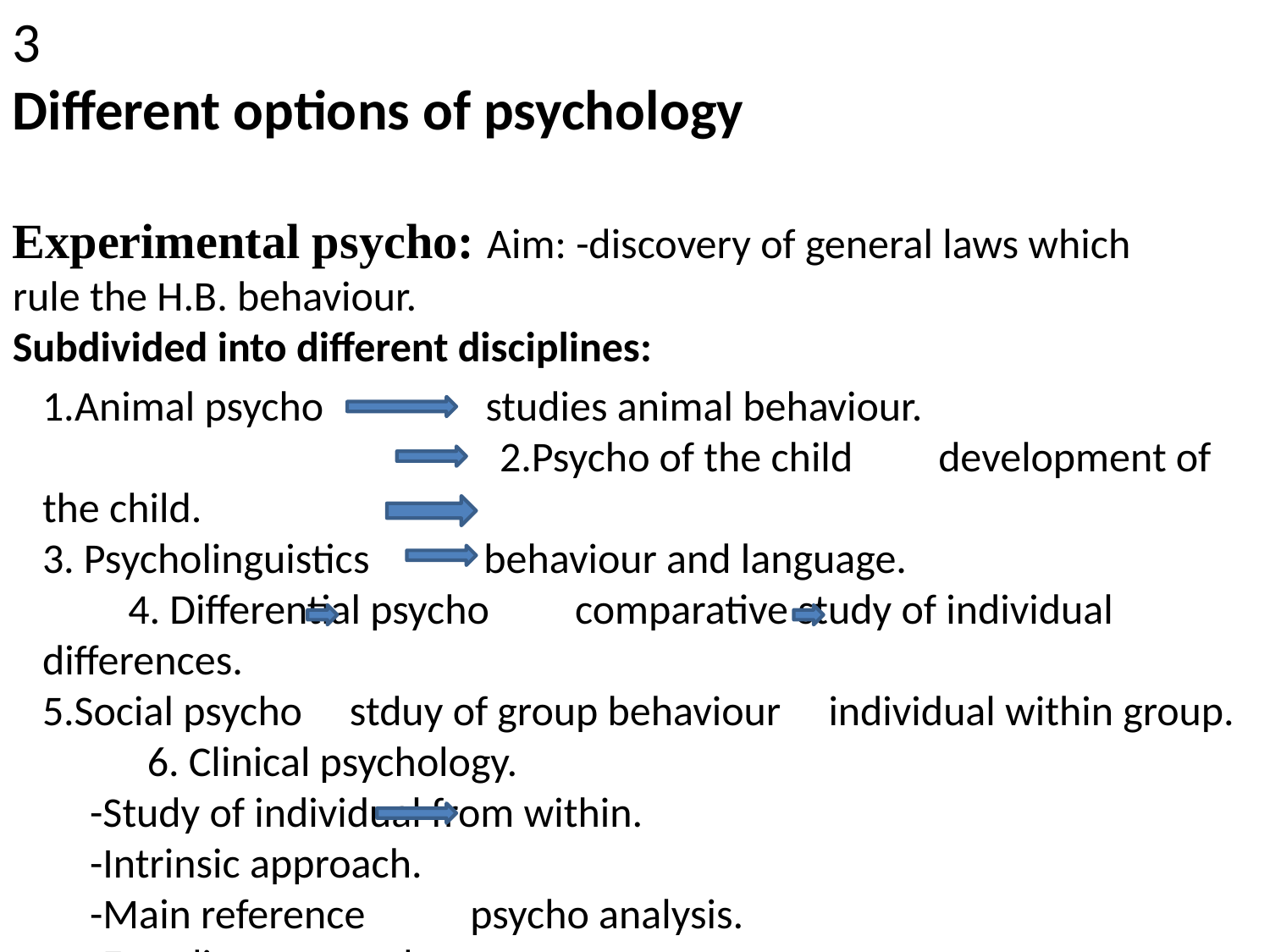

3
Different options of psychology

Experimental psycho: Aim: -discovery of general laws which rule the H.B. behaviour.                                                            Subdivided into different disciplines:

1.Animal psycho                 studies animal behaviour.                                                                                    2.Psycho of the child         development of the child.
3. Psycholinguistics            behaviour and language.                                              4. Differential psycho         comparative study of individual differences.
5.Social psycho     stduy of group behaviour     individual within group.              6. Clinical psychology.
     -Study of individual from within.
     -Intrinsic approach.
     -Main reference           psycho analysis.
     -Freudian approach.